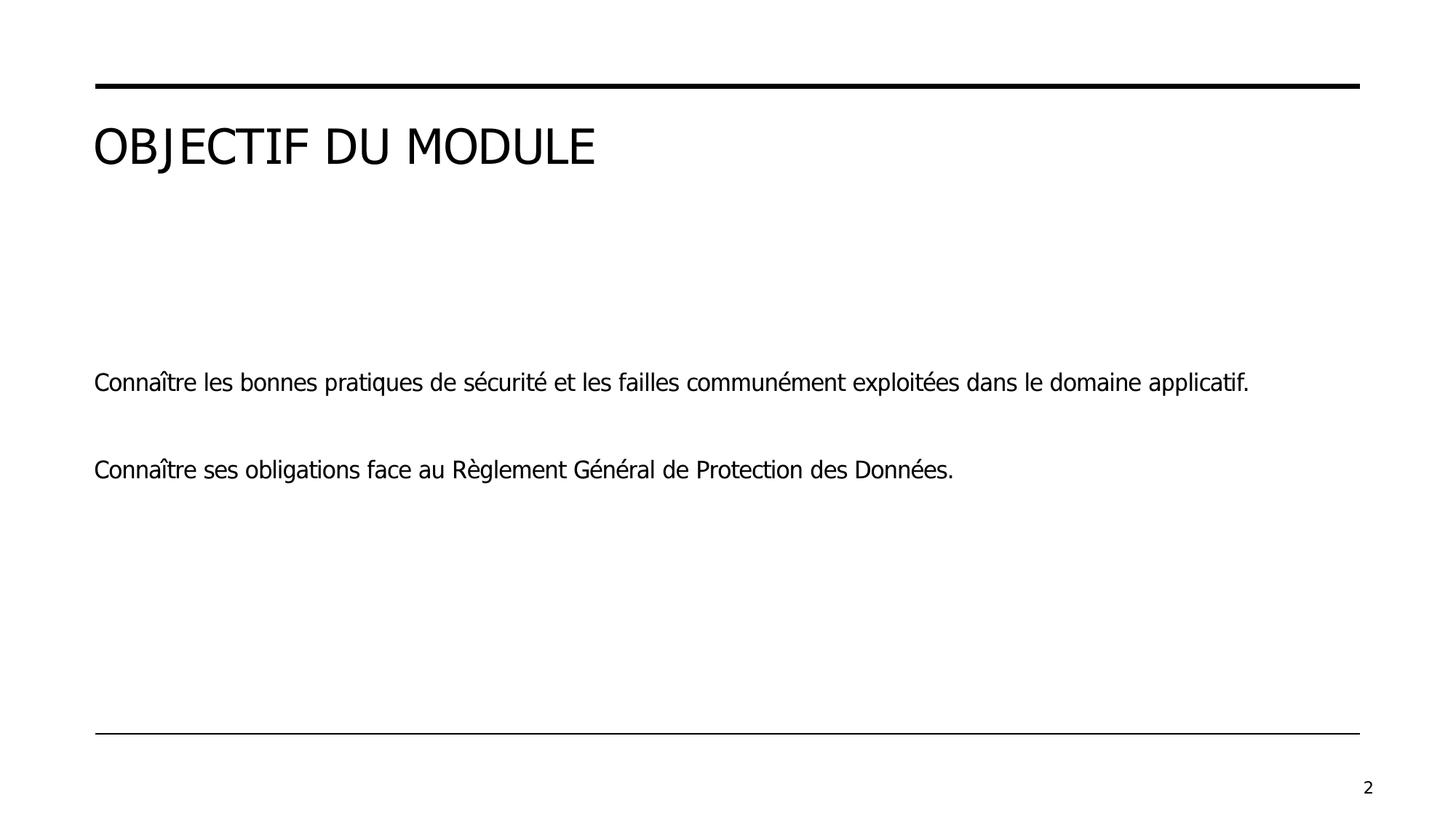

# Objectif du module

Connaître les bonnes pratiques de sécurité et les failles communément exploitées dans le domaine applicatif.
Connaître ses obligations face au Règlement Général de Protection des Données.
2